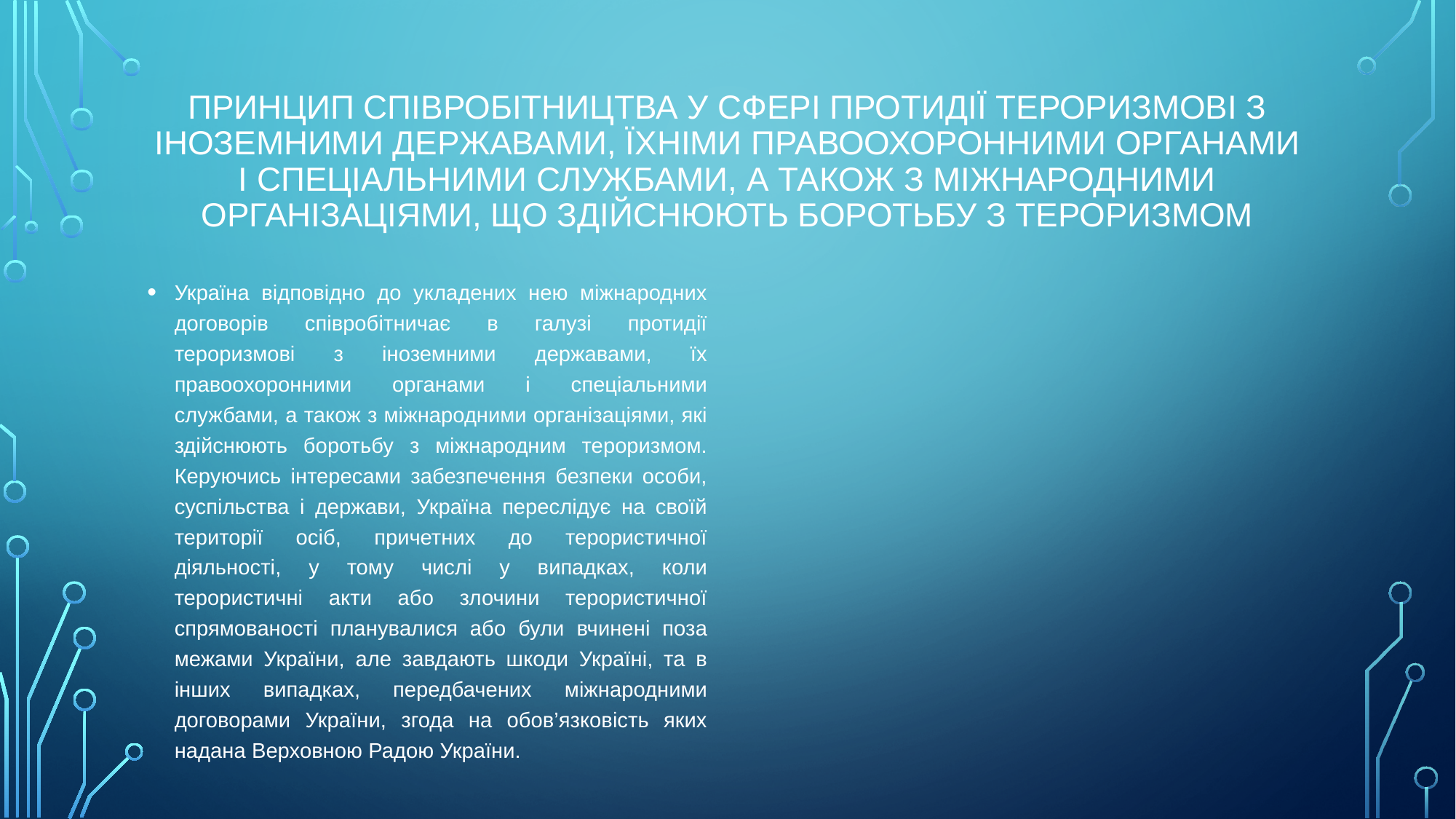

# Принцип співробітництва у сфері протидії тероризмові з іноземними державами, їхніми правоохоронними органами і спеціальними службами, а також з міжнародними організаціями, що здійснюють боротьбу з тероризмом
Україна відповідно до укладених нею міжнародних договорів співробітничає в галузі протидії тероризмові з іноземними державами, їх правоохоронними органами і спеціальними службами, а також з міжнародними організаціями, які здійснюють боротьбу з міжнародним тероризмом. Керуючись інтересами забезпечення безпеки особи, суспільства і держави, Україна переслідує на своїй території осіб, причетних до терористичної діяльності, у тому числі у випадках, коли терористичні акти або злочини терористичної спрямованості планувалися або були вчинені поза межами України, але завдають шкоди Україні, та в інших випадках, передбачених міжнародними договорами України, згода на обов’язковість яких надана Верховною Радою України.